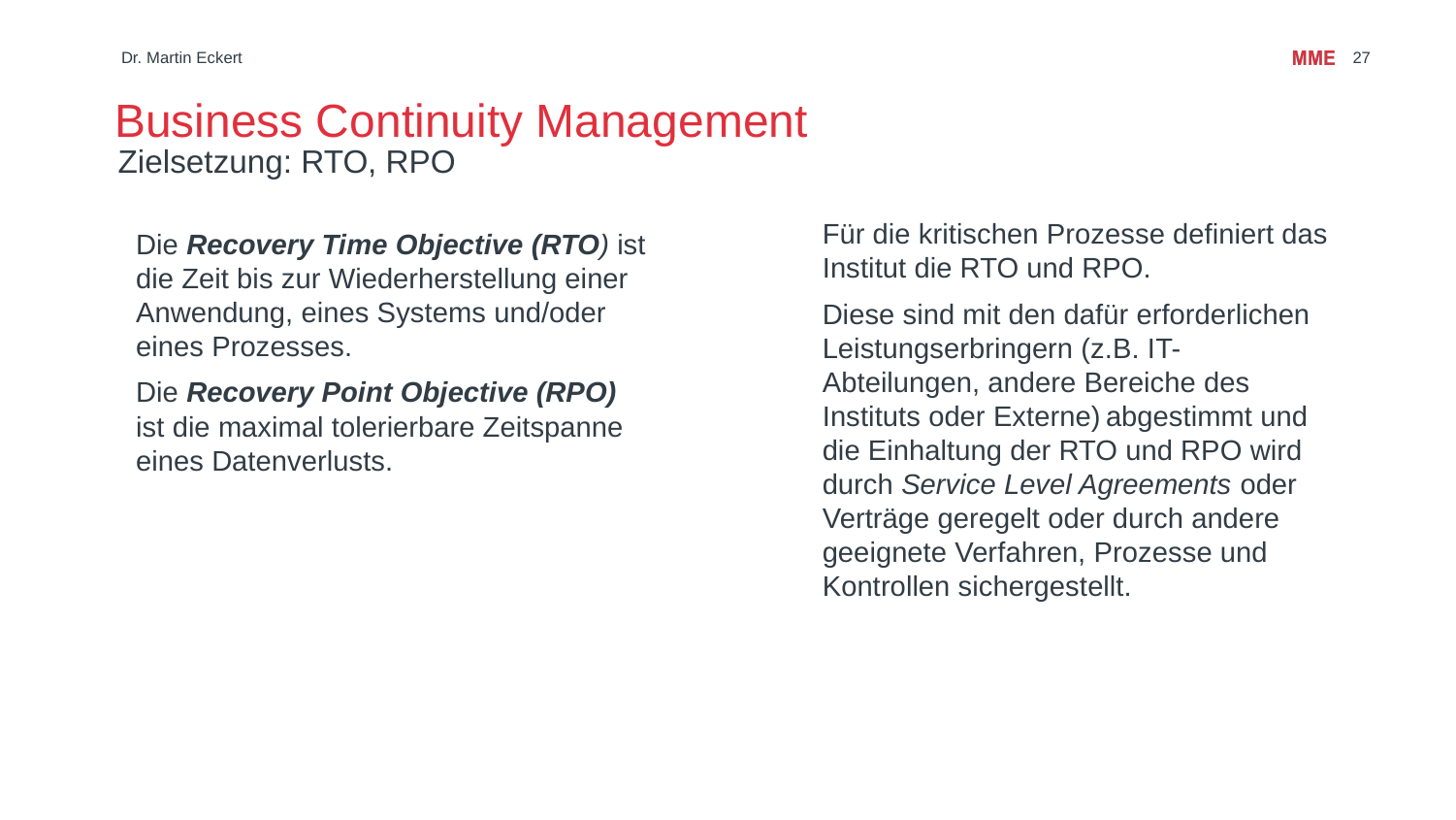

# Business Continuity Management
Dr. Martin Eckert
27
Zielsetzung: RTO, RPO
Für die kritischen Prozesse definiert das Institut die RTO und RPO.
Diese sind mit den dafür erforderlichen Leistungserbringern (z.B. IT-Abteilungen, andere Bereiche des Instituts oder Externe) abgestimmt und die Einhaltung der RTO und RPO wird durch Service Level Agreements oder Verträge geregelt oder durch andere geeignete Verfahren, Prozesse und Kontrollen sichergestellt.

Die Recovery Time Objective (RTO) ist die Zeit bis zur Wiederherstellung einer Anwendung, eines Systems und/oder eines Prozesses.
Die Recovery Point Objective (RPO) ist die maximal tolerierbare Zeitspanne eines Datenverlusts.